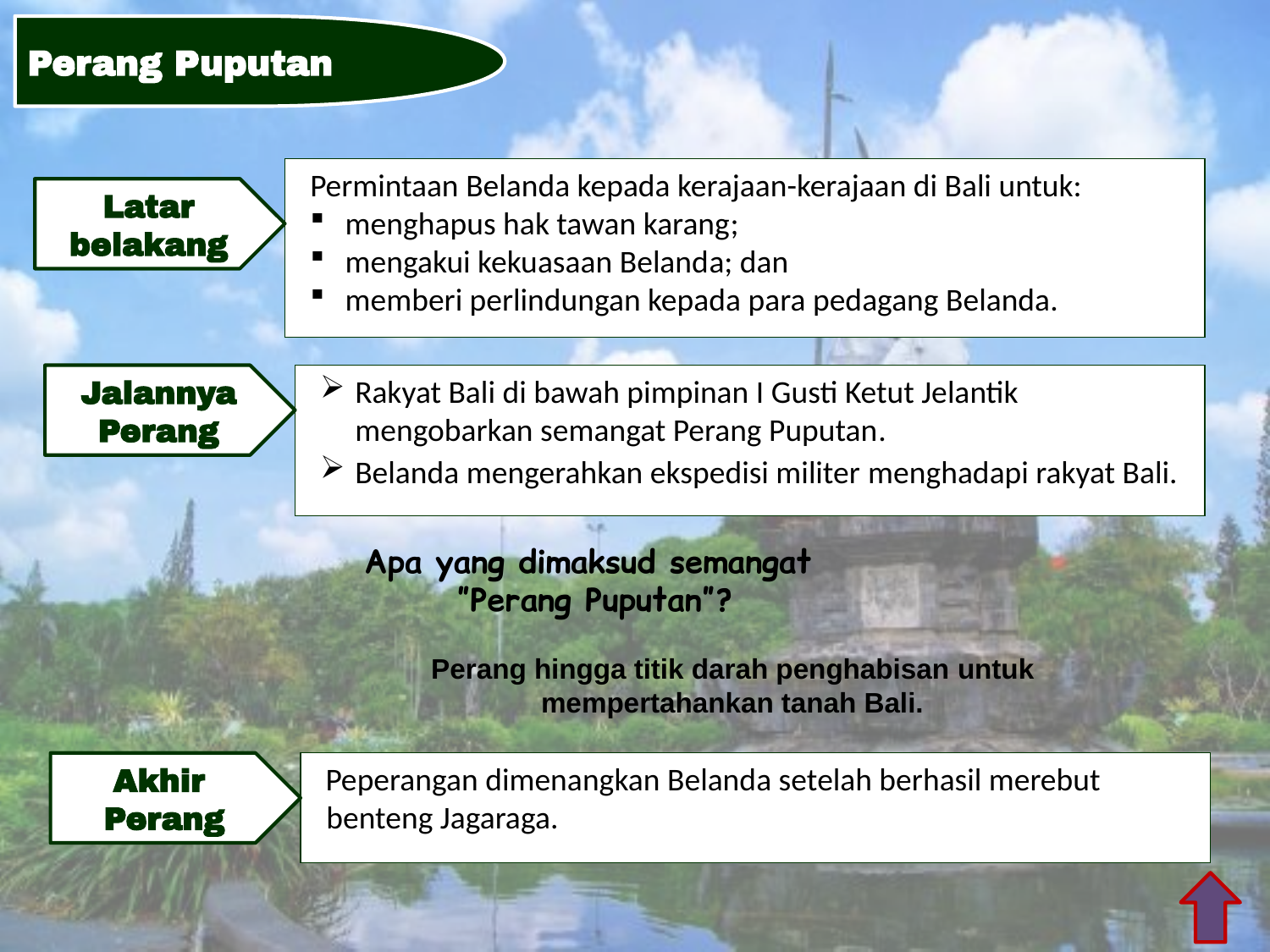

Perang Puputan
Permintaan Belanda kepada kerajaan-kerajaan di Bali untuk:
menghapus hak tawan karang;
mengakui kekuasaan Belanda; dan
memberi perlindungan kepada para pedagang Belanda.
Latar belakang
Jalannya Perang
Rakyat Bali di bawah pimpinan I Gusti Ketut Jelantik mengobarkan semangat Perang Puputan.
Belanda mengerahkan ekspedisi militer menghadapi rakyat Bali.
Apa yang dimaksud semangat  ”Perang Puputan”?
Perang hingga titik darah penghabisan untuk mempertahankan tanah Bali.
Peperangan dimenangkan Belanda setelah berhasil merebut benteng Jagaraga.
Akhir  Perang